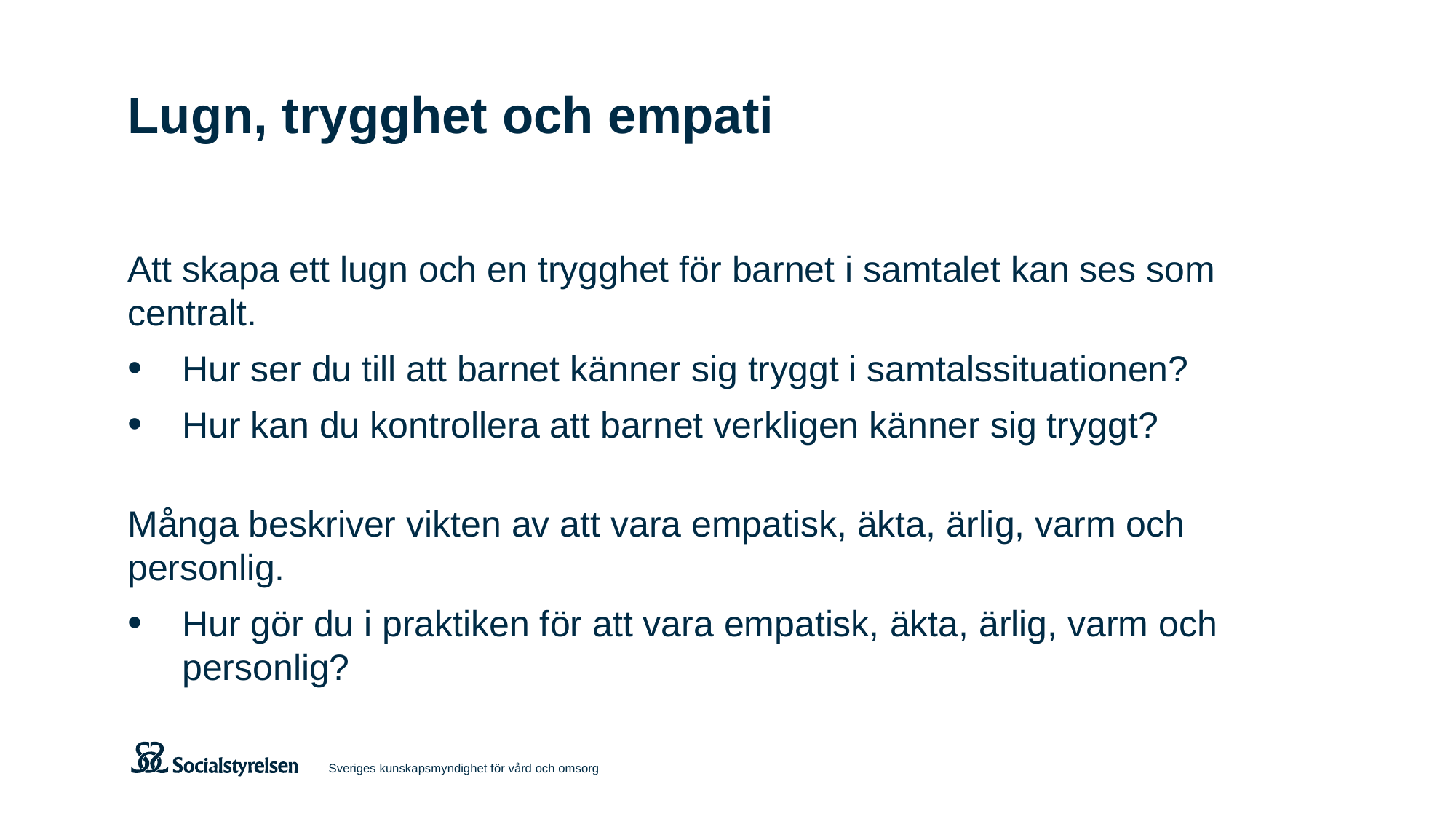

# Lugn, trygghet och empati
Att skapa ett lugn och en trygghet för barnet i samtalet kan ses som centralt.
Hur ser du till att barnet känner sig tryggt i samtalssituationen?
Hur kan du kontrollera att barnet verkligen känner sig tryggt?
Många beskriver vikten av att vara empatisk, äkta, ärlig, varm och personlig.
Hur gör du i praktiken för att vara empatisk, äkta, ärlig, varm och personlig?

Sveriges kunskapsmyndighet för vård och omsorg